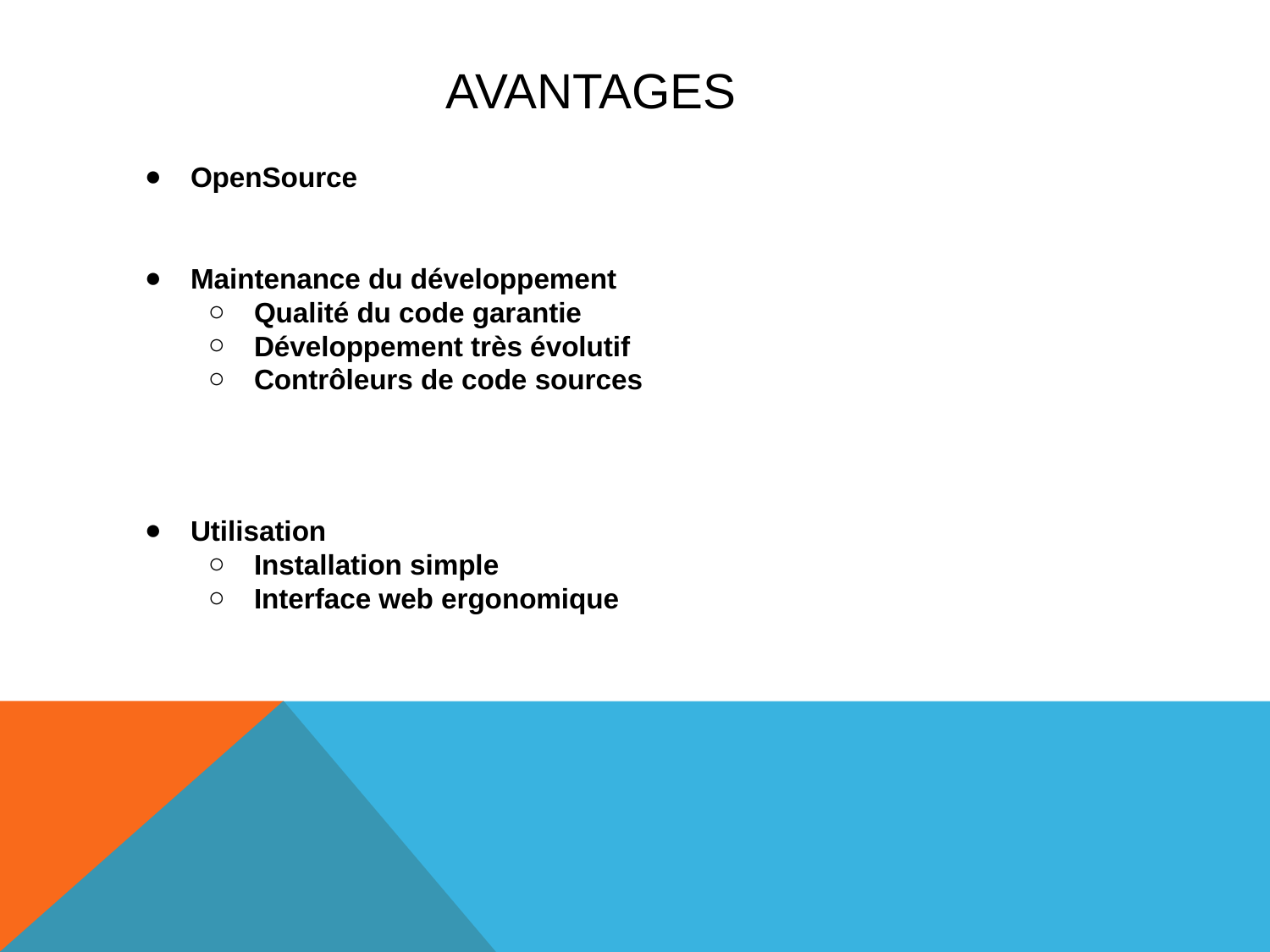

# AVANTAGES
OpenSource

Maintenance du développement
Qualité du code garantie
Développement très évolutif
Contrôleurs de code sources

Utilisation
Installation simple
Interface web ergonomique